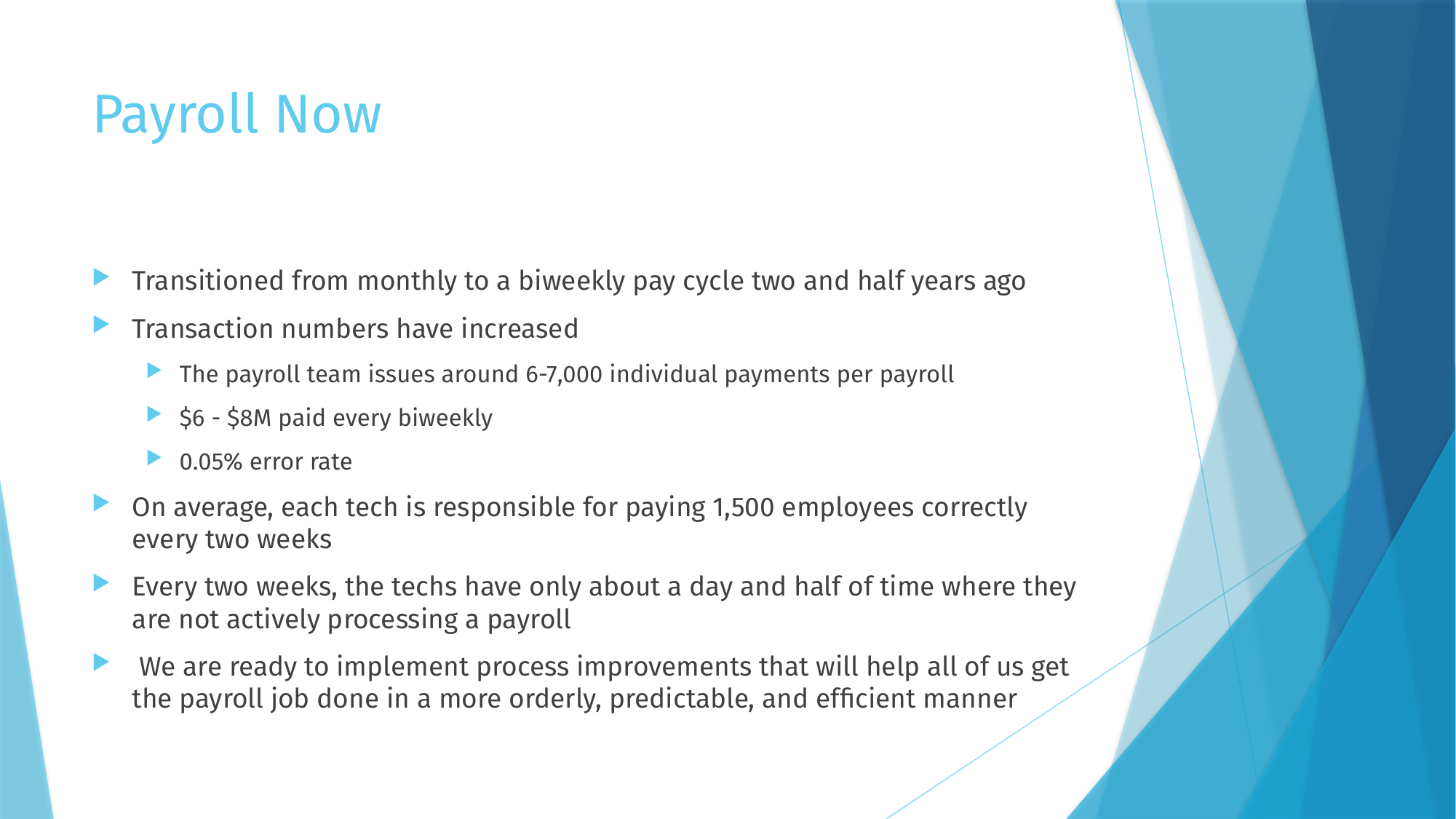

# Payroll Now
Transitioned from monthly to a biweekly pay cycle two and half years ago
Transaction numbers have increased
The payroll team issues around 6-7,000 individual payments per payroll
$6 - $8M paid every biweekly
0.05% error rate
On average, each tech is responsible for paying 1,500 employees correctly every two weeks
Every two weeks, the techs have only about a day and half of time where they are not actively processing a payroll
 We are ready to implement process improvements that will help all of us get the payroll job done in a more orderly, predictable, and efficient manner